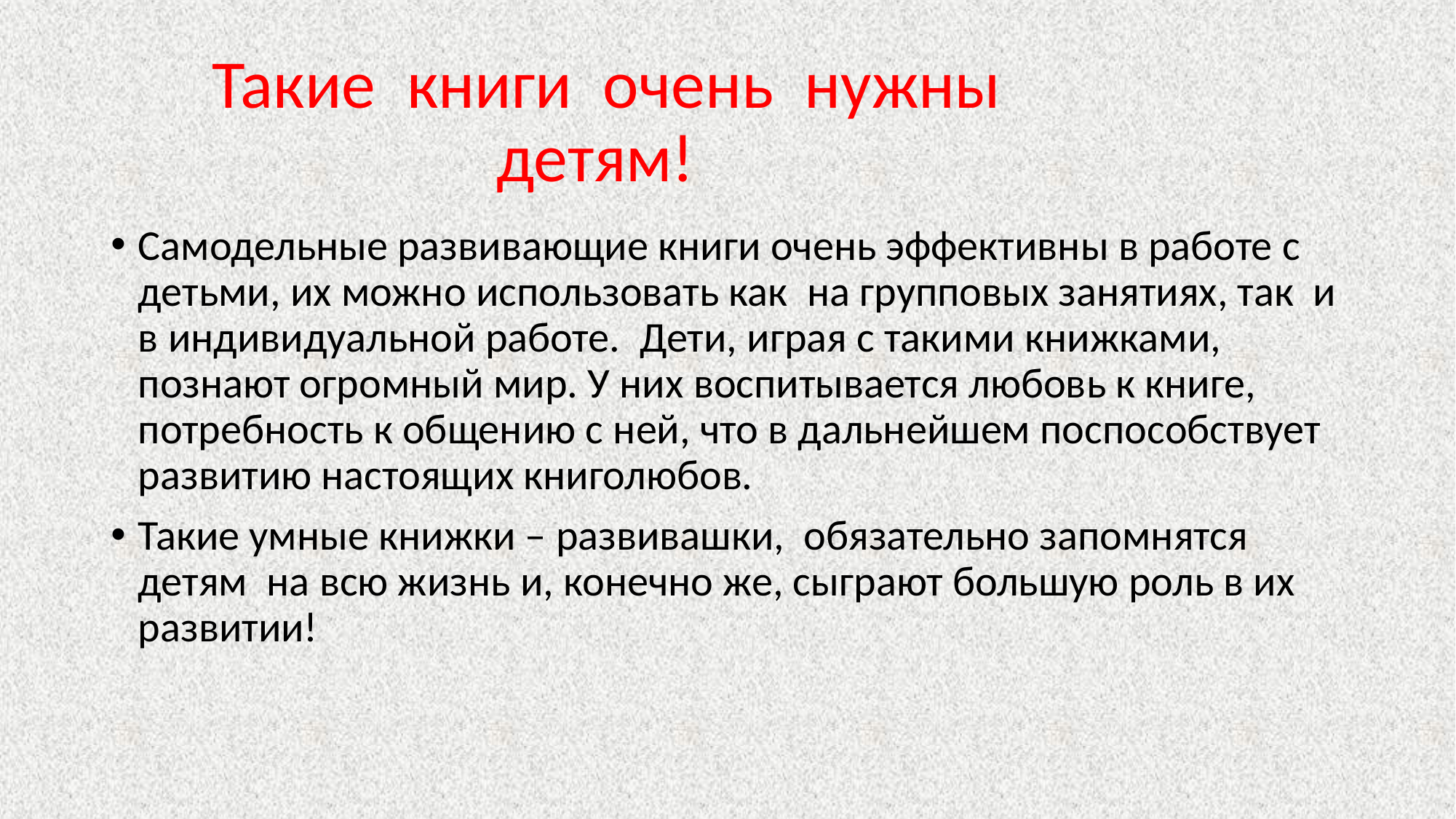

# Такие  книги  очень  нужны детям!
Самодельные развивающие книги очень эффективны в работе с детьми, их можно использовать как  на групповых занятиях, так  и в индивидуальной работе.  Дети, играя с такими книжками, познают огромный мир. У них воспитывается любовь к книге, потребность к общению с ней, что в дальнейшем поспособствует развитию настоящих книголюбов.
Такие умные книжки – развивашки,  обязательно запомнятся детям  на всю жизнь и, конечно же, сыграют большую роль в их развитии!